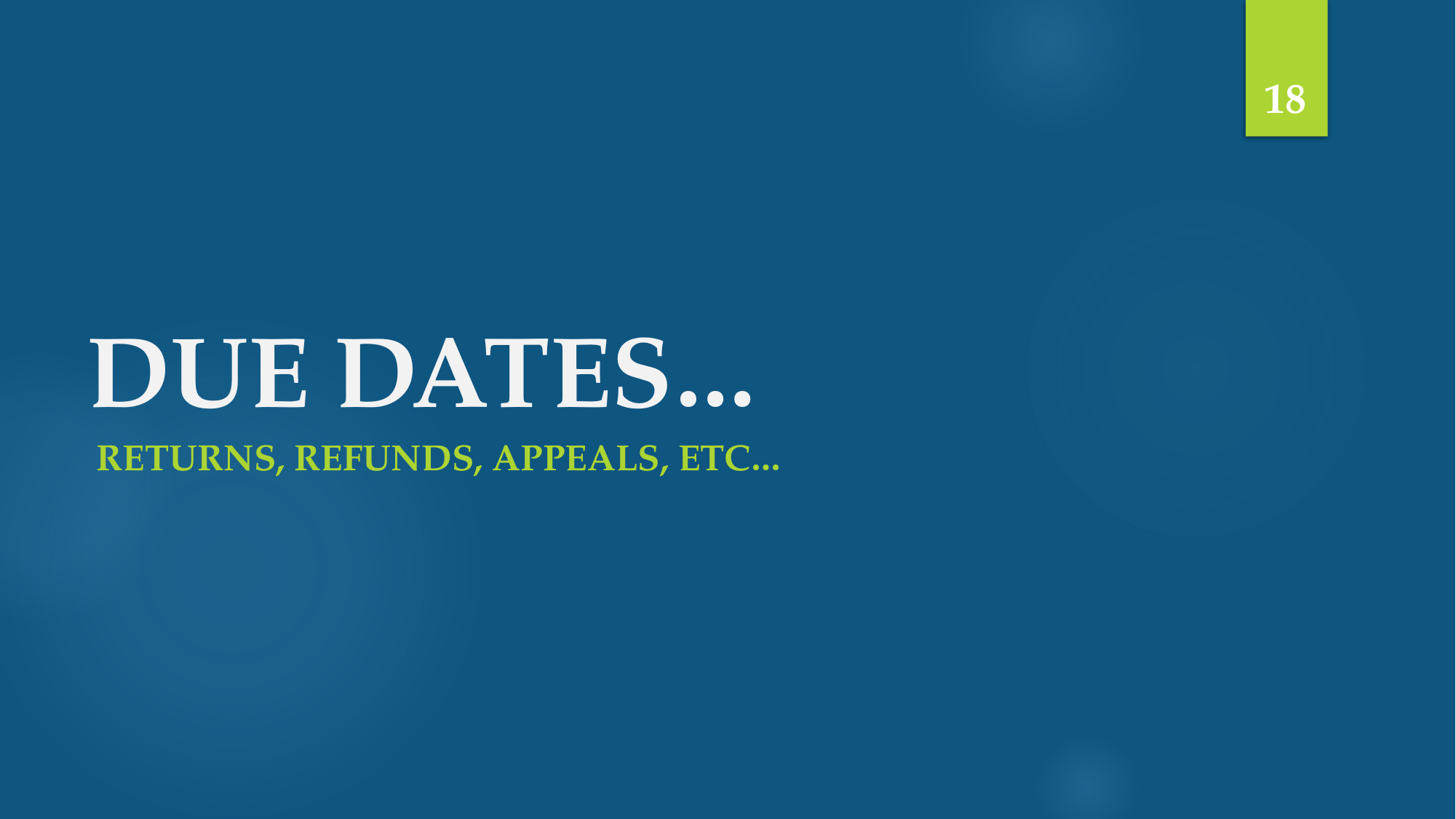

18
# DUE DATES…
RETURNS, REFUNDS, APPEALS, ETC…